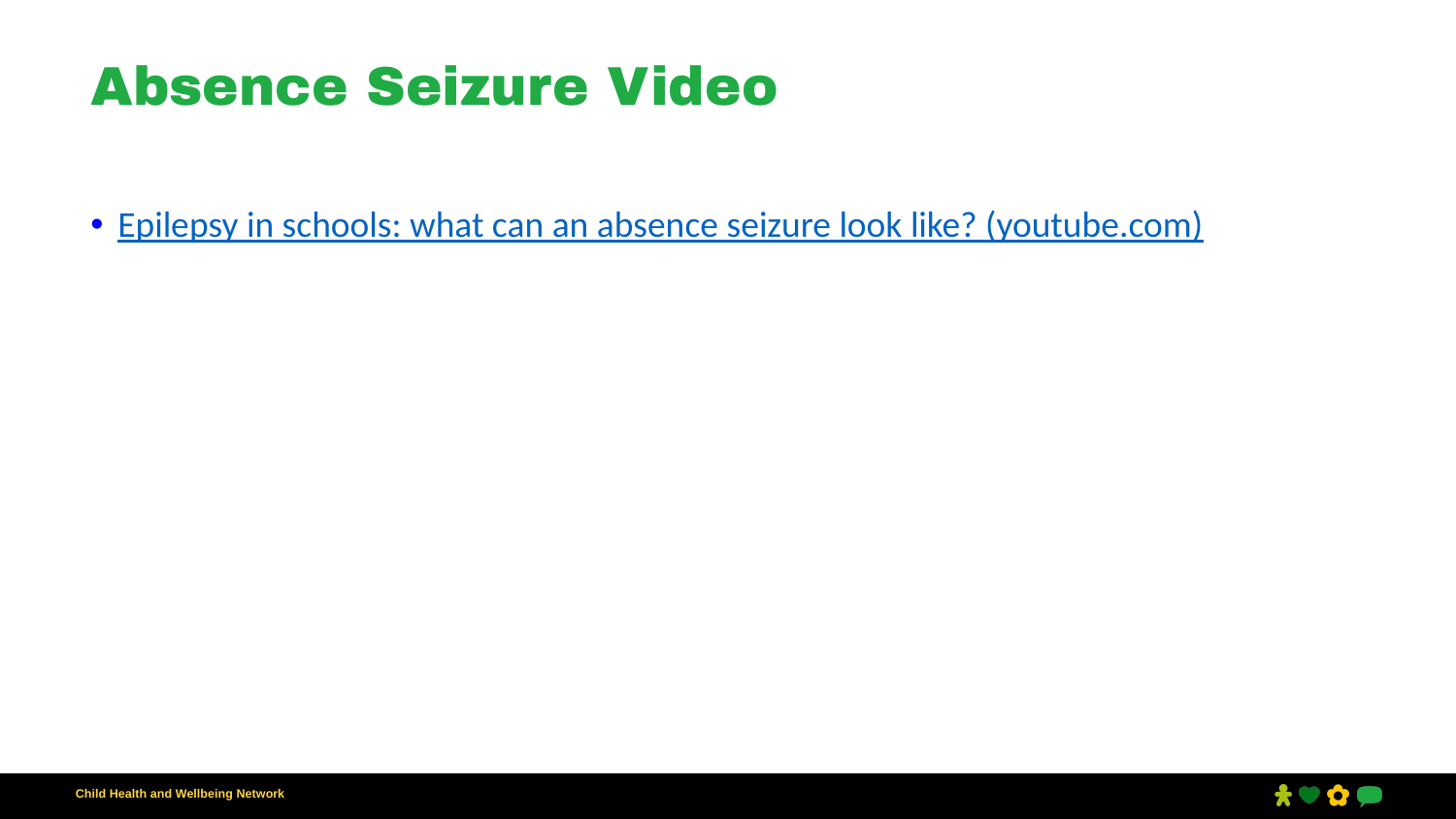

# Absence Seizure Video
Epilepsy in schools: what can an absence seizure look like? (youtube.com)